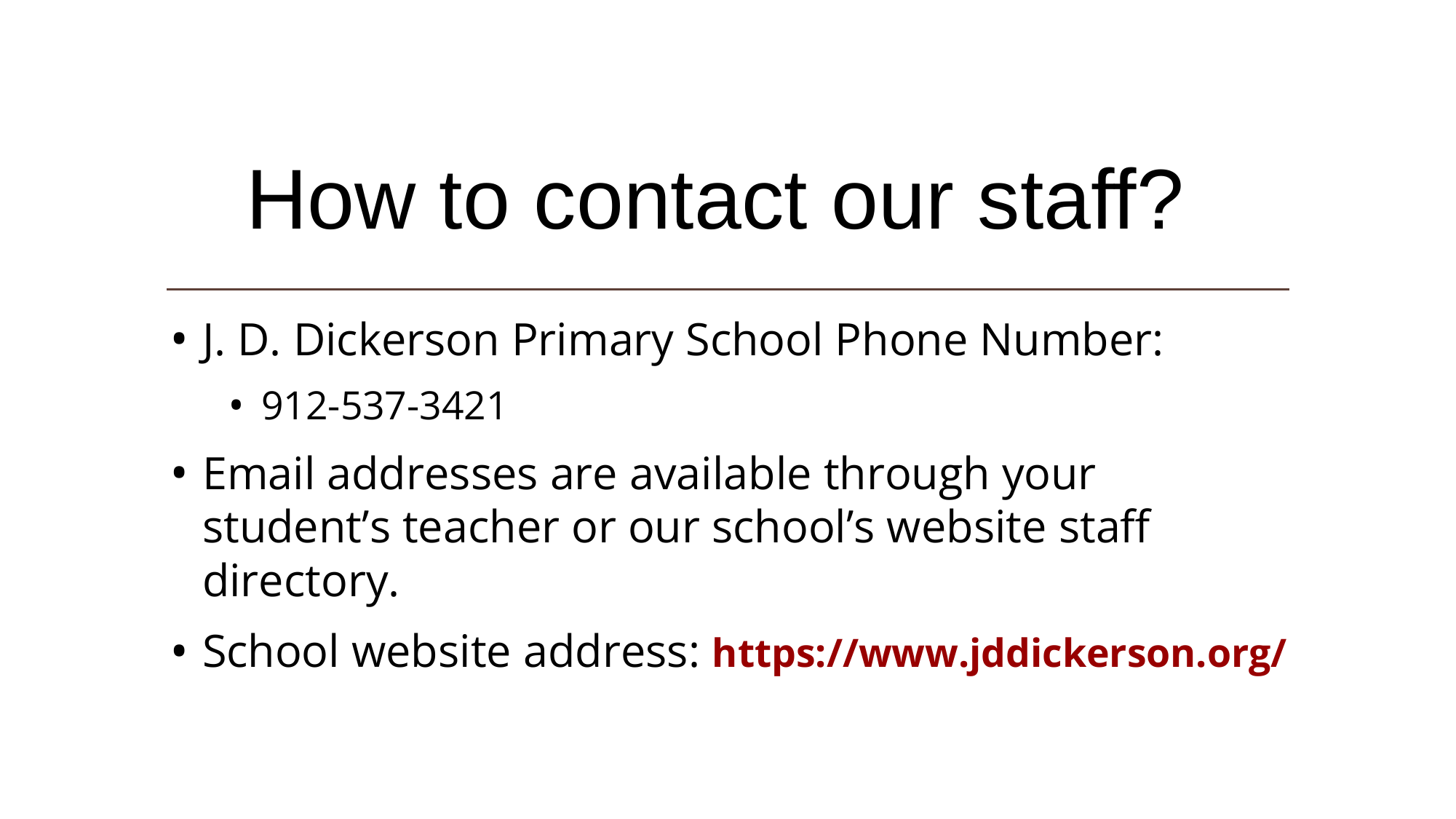

# How to contact our staff?
J. D. Dickerson Primary School Phone Number:
912-537-3421
Email addresses are available through your student’s teacher or our school’s website staff directory.
School website address: https://www.jddickerson.org/